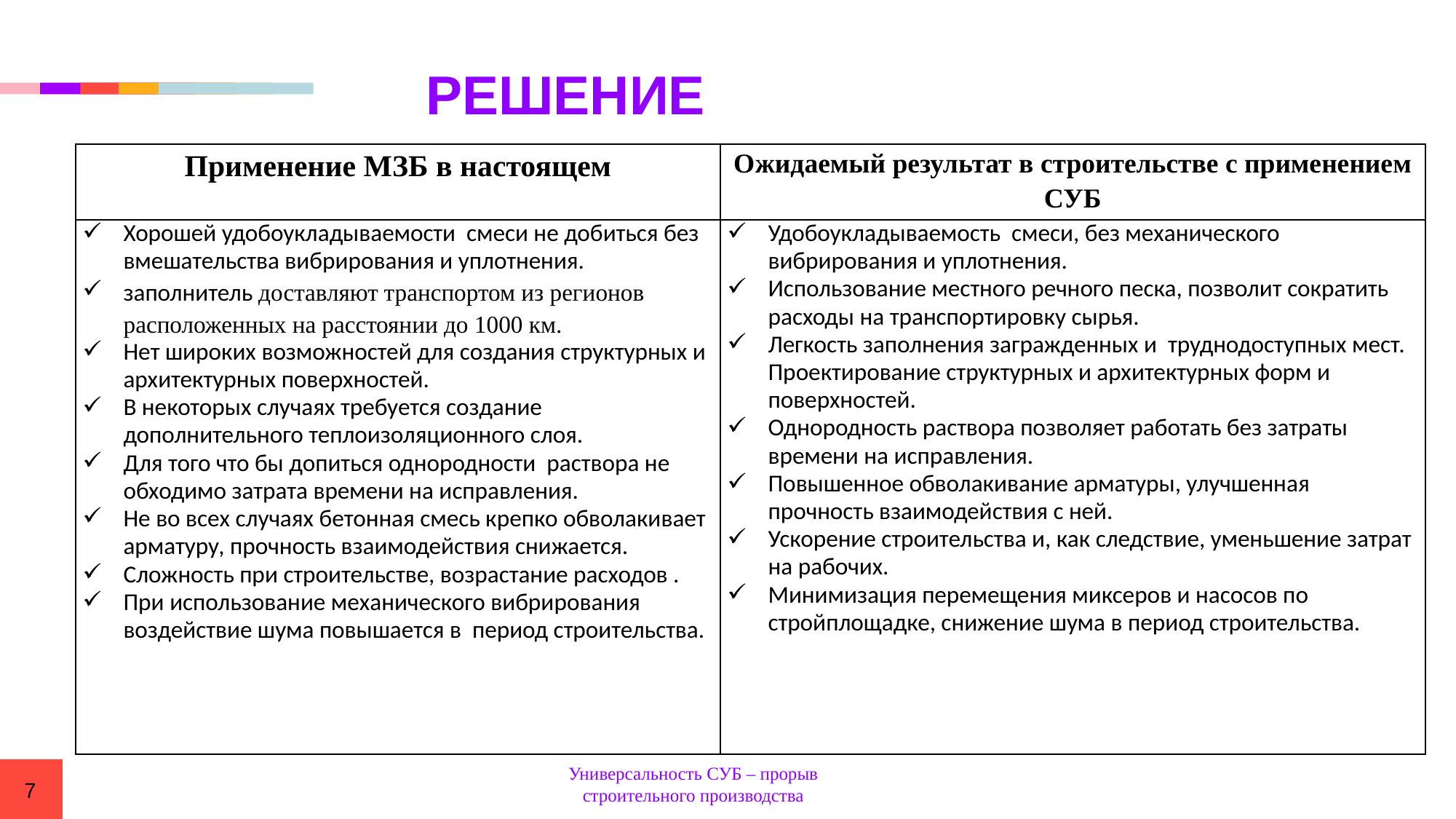

РЕШЕНИЕ

| Применение МЗБ в настоящем | Ожидаемый результат в строительстве с применением СУБ |
| --- | --- |
| Хорошей удобоукладываемости смеси не добиться без вмешательства вибрирования и уплотнения. заполнитель доставляют транспортом из регионов расположенных на расстоянии до 1000 км. Нет широких возможностей для создания структурных и архитектурных поверхностей. В некоторых случаях требуется создание дополнительного теплоизоляционного слоя. Для того что бы допиться однородности раствора не обходимо затрата времени на исправления. Не во всех случаях бетонная смесь крепко обволакивает арматуру, прочность взаимодействия снижается. Сложность при строительстве, возрастание расходов . При использование механического вибрирования воздействие шума повышается в период строительства. | Удобоукладываемость смеси, без механического вибрирования и уплотнения. Использование местного речного песка, позволит сократить расходы на транспортировку сырья. Легкость заполнения загражденных и труднодоступных мест. Проектирование структурных и архитектурных форм и поверхностей. Однородность раствора позволяет работать без затраты времени на исправления. Повышенное обволакивание арматуры, улучшенная прочность взаимодействия с ней. Ускорение строительства и, как следствие, уменьшение затрат на рабочих. Минимизация перемещения миксеров и насосов по стройплощадке, снижение шума в период строительства. |
Универсальность СУБ – прорыв строительного производства

7